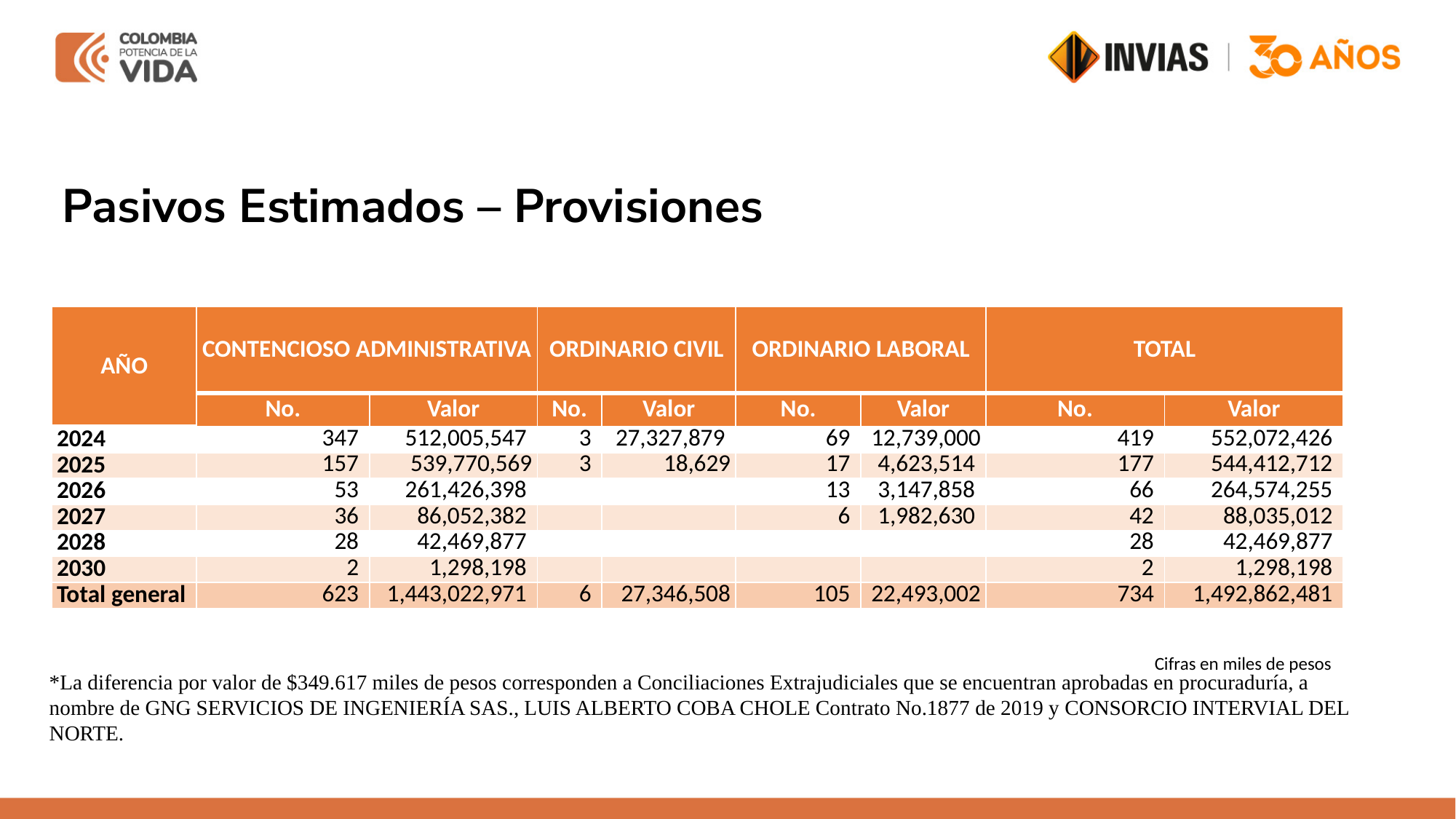

Pasivos Estimados – Provisiones
| AÑO | CONTENCIOSO ADMINISTRATIVA |  | ORDINARIO CIVIL |  | ORDINARIO LABORAL |  | TOTAL |  |
| --- | --- | --- | --- | --- | --- | --- | --- | --- |
|  | No. | Valor | No. | Valor | No. | Valor | No. | Valor |
| 2024 | 347 | 512,005,547 | 3 | 27,327,879 | 69 | 12,739,000 | 419 | 552,072,426 |
| 2025 | 157 | 539,770,569 | 3 | 18,629 | 17 | 4,623,514 | 177 | 544,412,712 |
| 2026 | 53 | 261,426,398 |  |  | 13 | 3,147,858 | 66 | 264,574,255 |
| 2027 | 36 | 86,052,382 |  |  | 6 | 1,982,630 | 42 | 88,035,012 |
| 2028 | 28 | 42,469,877 |  |  |  |  | 28 | 42,469,877 |
| 2030 | 2 | 1,298,198 |  |  |  |  | 2 | 1,298,198 |
| Total general | 623 | 1,443,022,971 | 6 | 27,346,508 | 105 | 22,493,002 | 734 | 1,492,862,481 |
Cifras en miles de pesos
*La diferencia por valor de $349.617 miles de pesos corresponden a Conciliaciones Extrajudiciales que se encuentran aprobadas en procuraduría, a nombre de GNG SERVICIOS DE INGENIERÍA SAS., LUIS ALBERTO COBA CHOLE Contrato No.1877 de 2019 y CONSORCIO INTERVIAL DEL NORTE.